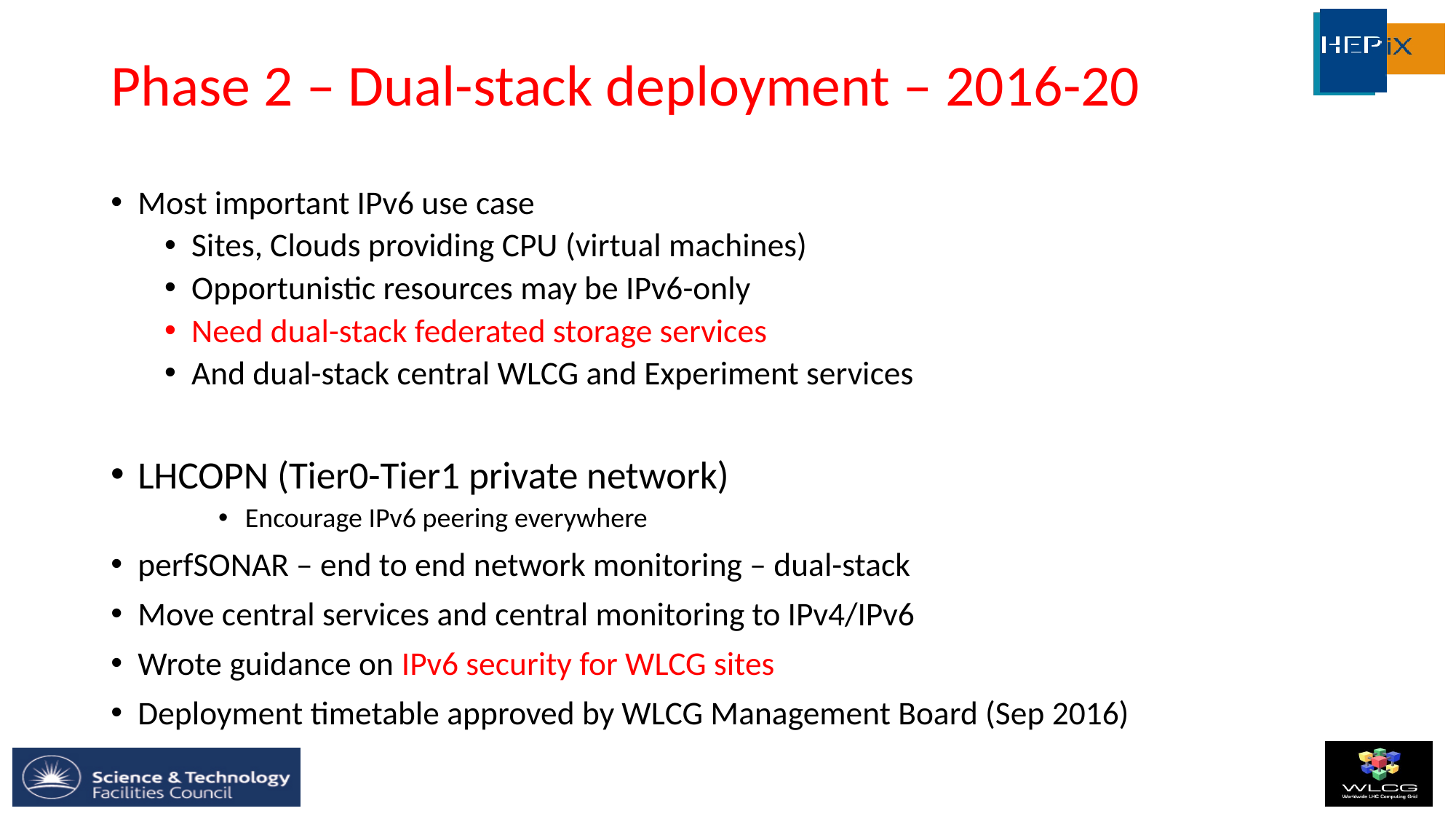

# Phase 2 – Dual-stack deployment – 2016-20
Most important IPv6 use case
Sites, Clouds providing CPU (virtual machines)
Opportunistic resources may be IPv6-only
Need dual-stack federated storage services
And dual-stack central WLCG and Experiment services

LHCOPN (Tier0-Tier1 private network)
Encourage IPv6 peering everywhere
perfSONAR – end to end network monitoring – dual-stack
Move central services and central monitoring to IPv4/IPv6
Wrote guidance on IPv6 security for WLCG sites
Deployment timetable approved by WLCG Management Board (Sep 2016)